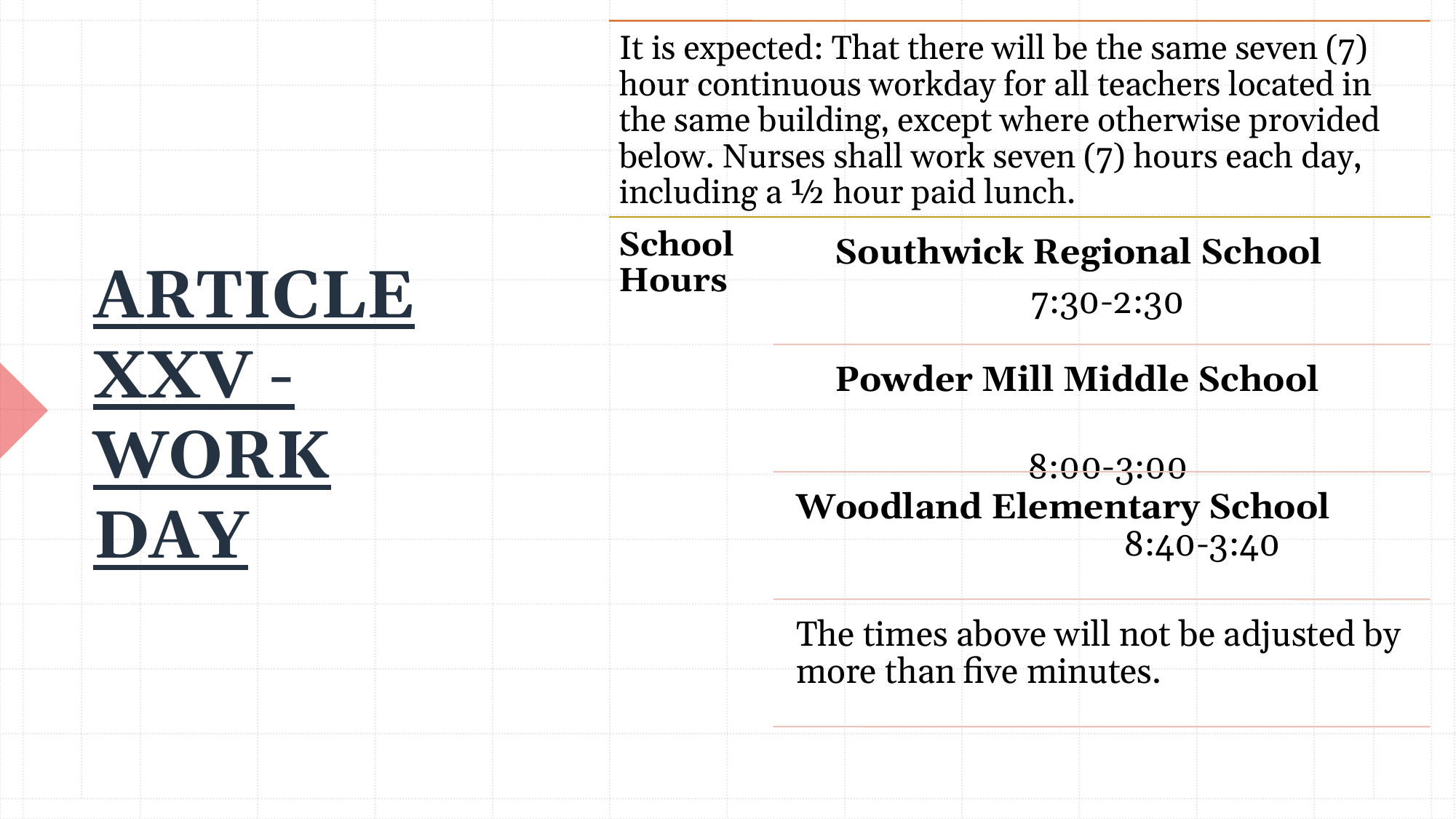

It is expected: That there will be the same seven (7) hour continuous workday for all teachers located in the same building, except where otherwise provided below. Nurses shall work seven (7) hours each day, including a ½ hour paid lunch.
School Hours
Southwick Regional School
7:30-2:30
Powder Mill Middle School
8:00-3:00
Woodland Elementary School				8:40-3:40
The times above will not be adjusted by more than five minutes.
# ARTICLE XXV - WORK DAY